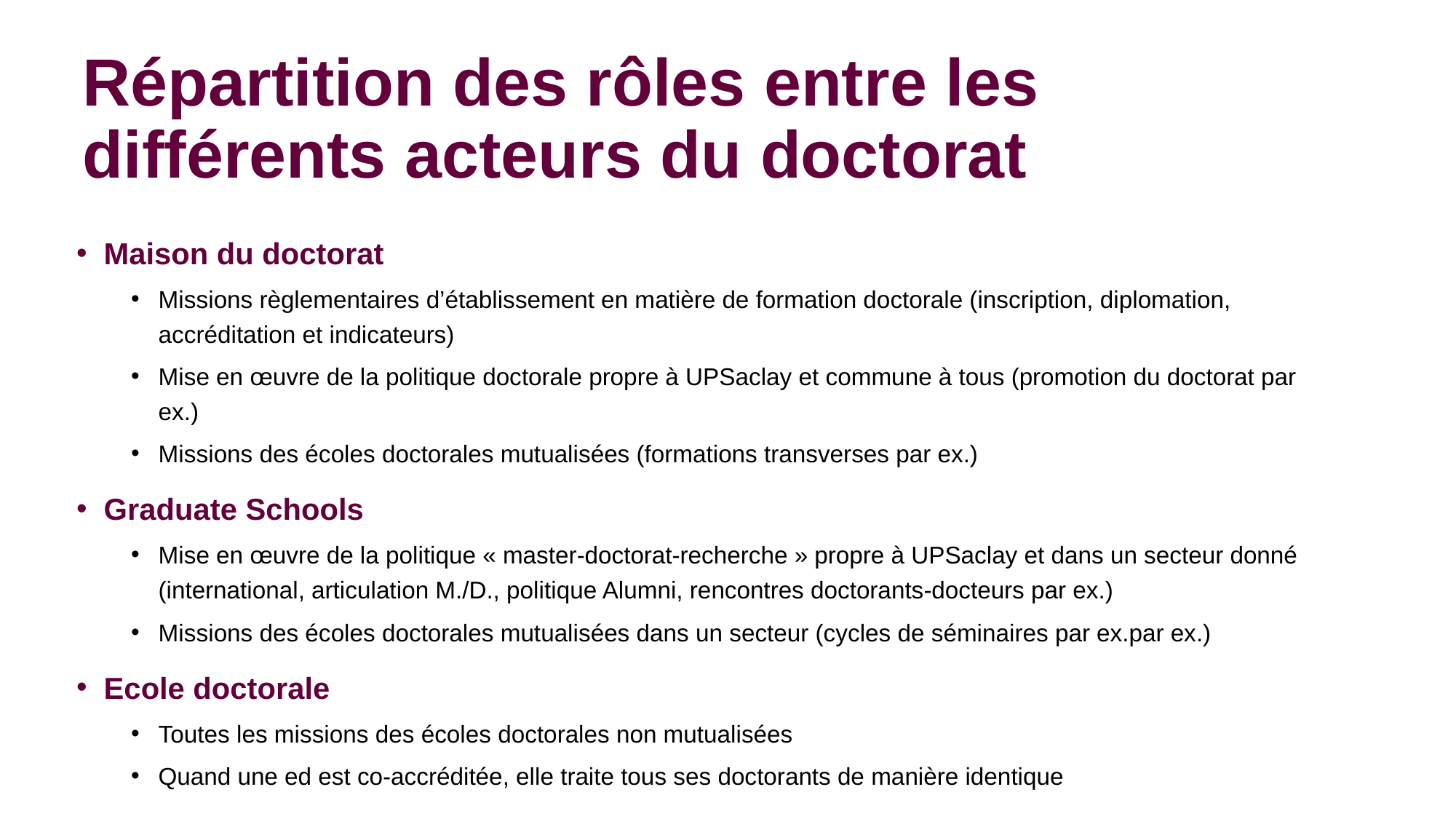

# Répartition des rôles entre les différents acteurs du doctorat
Maison du doctorat
Missions règlementaires d’établissement en matière de formation doctorale (inscription, diplomation, accréditation et indicateurs)
Mise en œuvre de la politique doctorale propre à UPSaclay et commune à tous (promotion du doctorat par ex.)
Missions des écoles doctorales mutualisées (formations transverses par ex.)
Graduate Schools
Mise en œuvre de la politique « master-doctorat-recherche » propre à UPSaclay et dans un secteur donné (international, articulation M./D., politique Alumni, rencontres doctorants-docteurs par ex.)
Missions des écoles doctorales mutualisées dans un secteur (cycles de séminaires par ex.par ex.)
Ecole doctorale
Toutes les missions des écoles doctorales non mutualisées
Quand une ed est co-accréditée, elle traite tous ses doctorants de manière identique